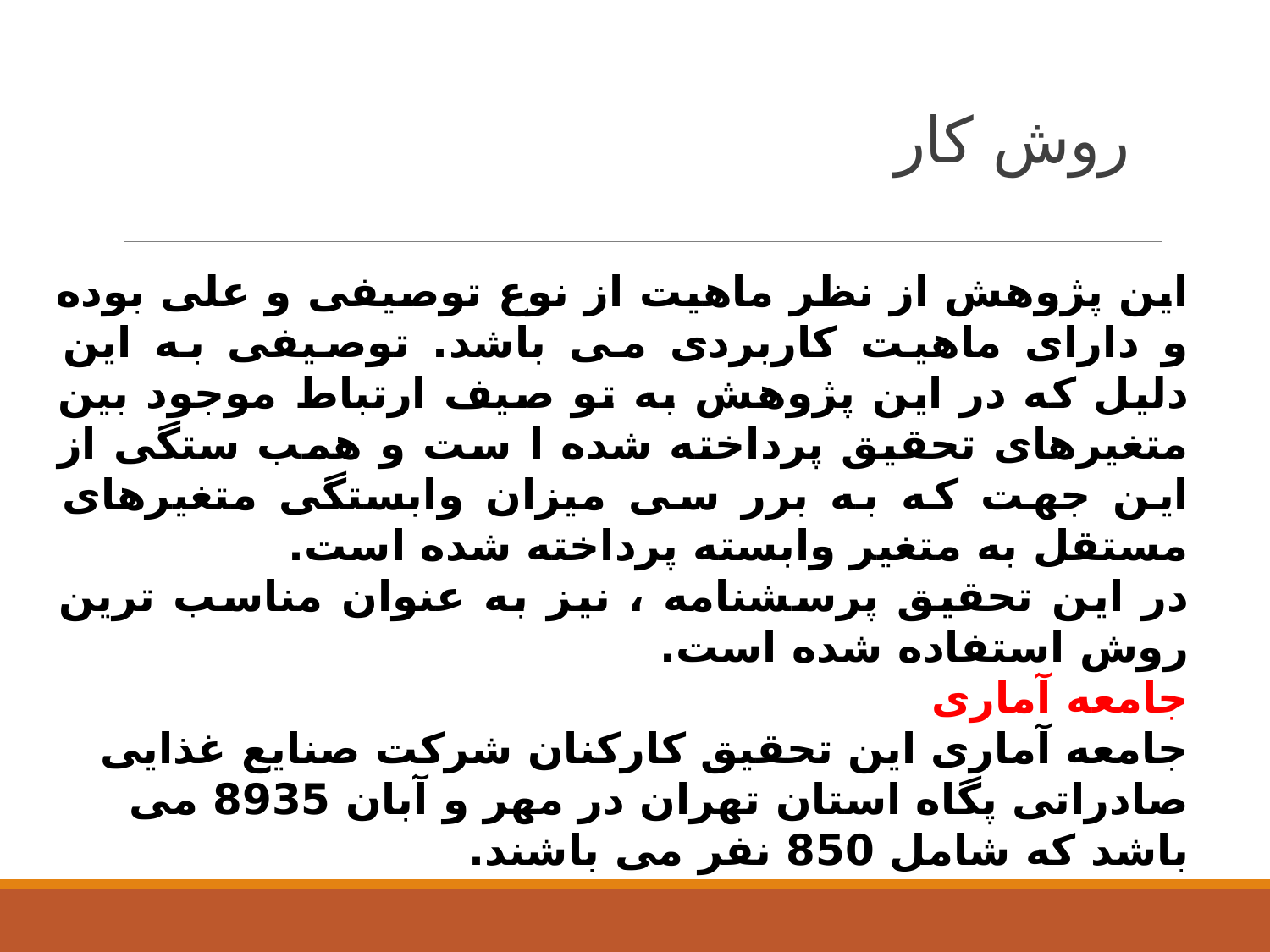

# روش کار
این پژوهش از نظر ماهیت از نوع توصیفی و علی بوده و دارای ماهیت کاربردی می باشد. توصیفی به این دلیل که در این پژوهش به تو صیف ارتباط موجود بین متغیرهای تحقیق پرداخته شده ا ست و همب ستگی از این جهت که به برر سی میزان وابستگی متغیرهای مستقل به متغیر وابسته پرداخته شده است.
در این تحقیق پرسشنامه ، نیز به عنوان مناسب ترین روش استفاده شده است.
جامعه آماری
جامعه آماری این تحقیق کارکنان شرکت صنایع غذایی صادراتی پگاه استان تهران در مهر و آبان 8935 می باشد که شامل 850 نفر می باشند.